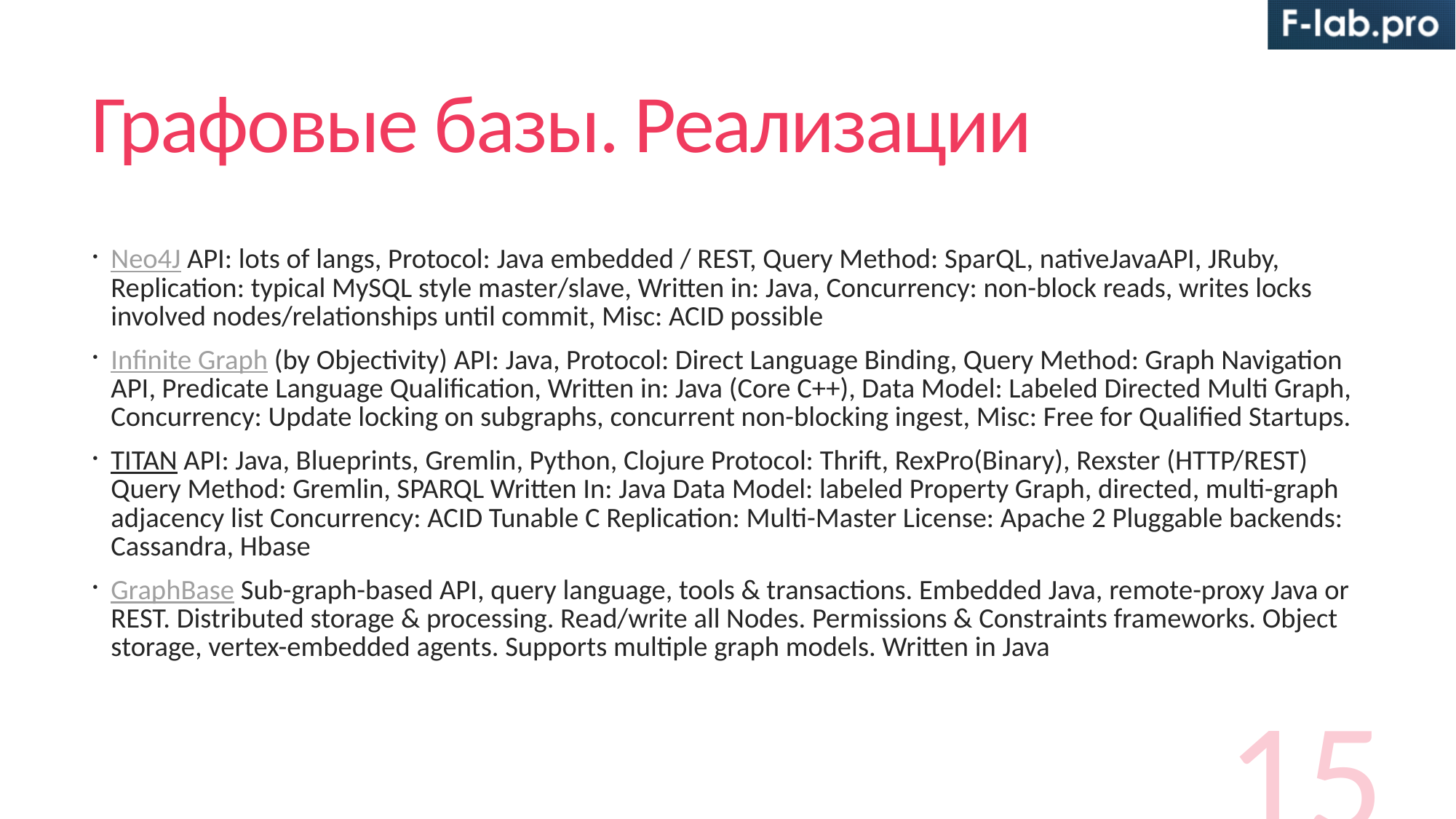

# Графовые базы. Реализации
Neo4J API: lots of langs, Protocol: Java embedded / REST, Query Method: SparQL, nativeJavaAPI, JRuby, Replication: typical MySQL style master/slave, Written in: Java, Concurrency: non-block reads, writes locks involved nodes/relationships until commit, Misc: ACID possible
Infinite Graph (by Objectivity) API: Java, Protocol: Direct Language Binding, Query Method: Graph Navigation API, Predicate Language Qualification, Written in: Java (Core C++), Data Model: Labeled Directed Multi Graph, Concurrency: Update locking on subgraphs, concurrent non-blocking ingest, Misc: Free for Qualified Startups.
TITAN API: Java, Blueprints, Gremlin, Python, Clojure Protocol: Thrift, RexPro(Binary), Rexster (HTTP/REST) Query Method: Gremlin, SPARQL Written In: Java Data Model: labeled Property Graph, directed, multi-graph adjacency list Concurrency: ACID Tunable C Replication: Multi-Master License: Apache 2 Pluggable backends: Cassandra, Hbase
GraphBase Sub-graph-based API, query language, tools & transactions. Embedded Java, remote-proxy Java or REST. Distributed storage & processing. Read/write all Nodes. Permissions & Constraints frameworks. Object storage, vertex-embedded agents. Supports multiple graph models. Written in Java

15